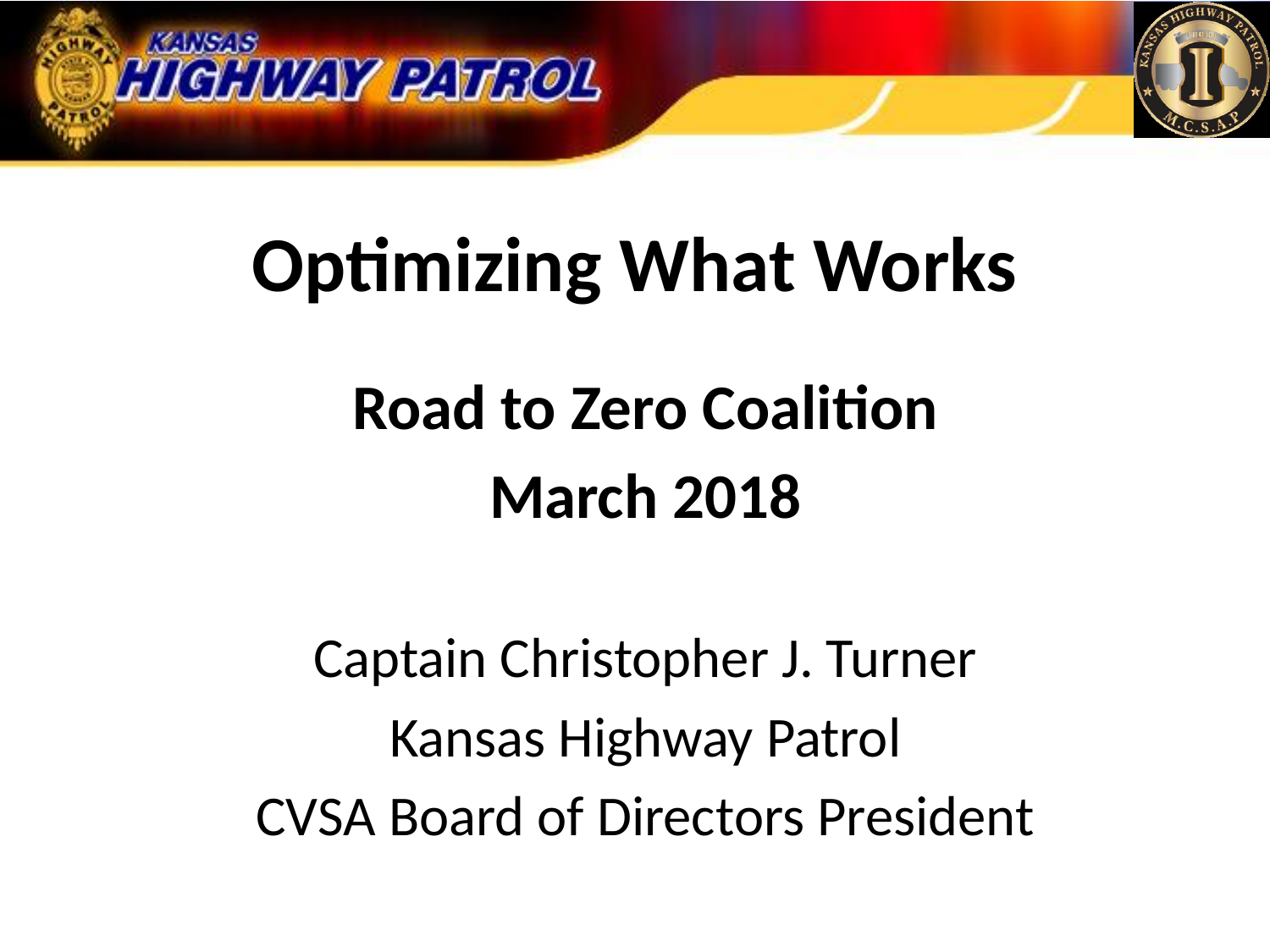

# Optimizing What Works
Road to Zero Coalition
March 2018

Captain Christopher J. Turner
Kansas Highway Patrol
CVSA Board of Directors President